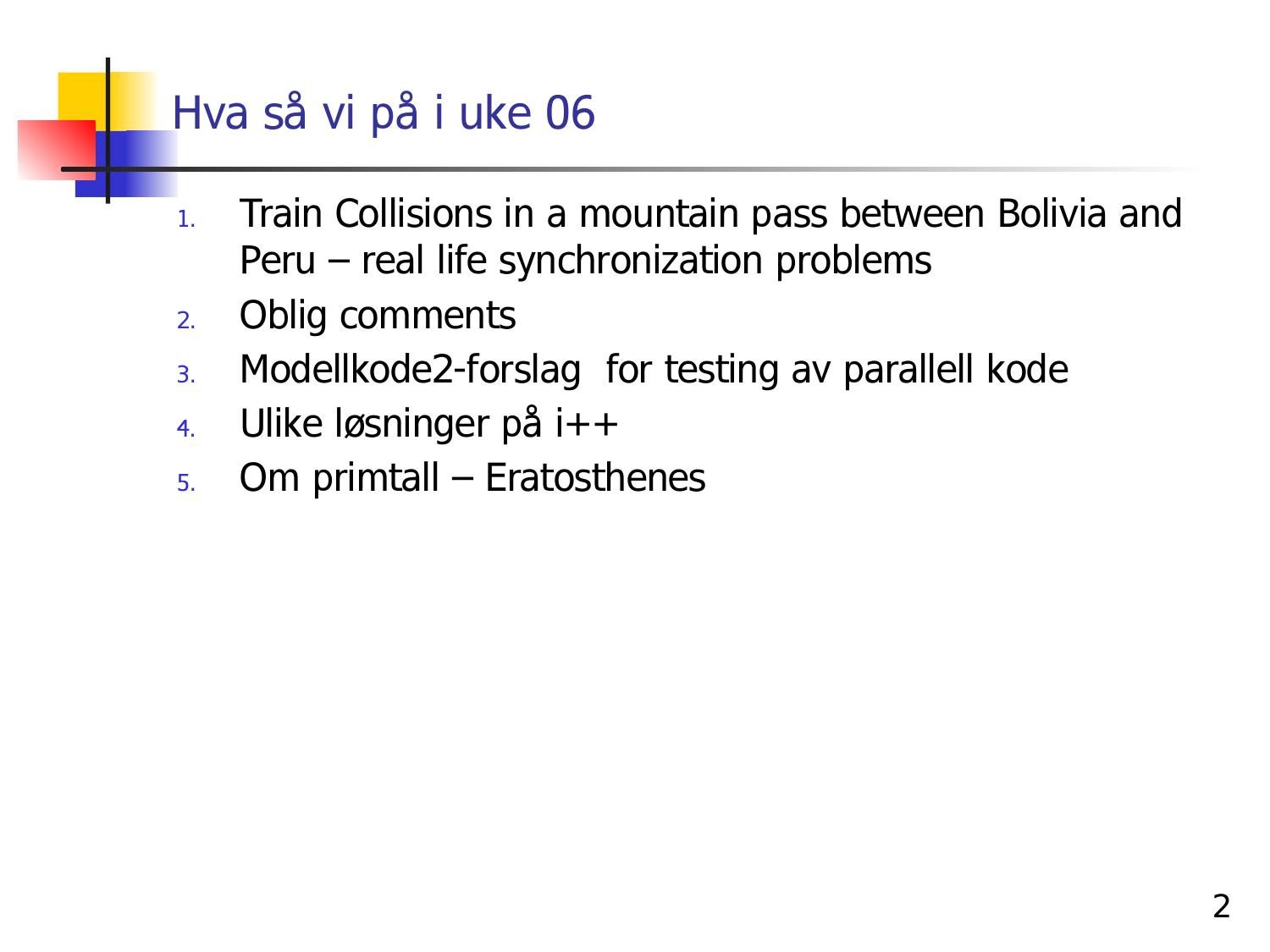

# Hva så vi på i uke 06
Train Collisions in a mountain pass between Bolivia and Peru – real life synchronization problems
Oblig comments
Modellkode2-forslag  for testing av parallell kode
Ulike løsninger på i++
Om primtall – Eratosthenes
2